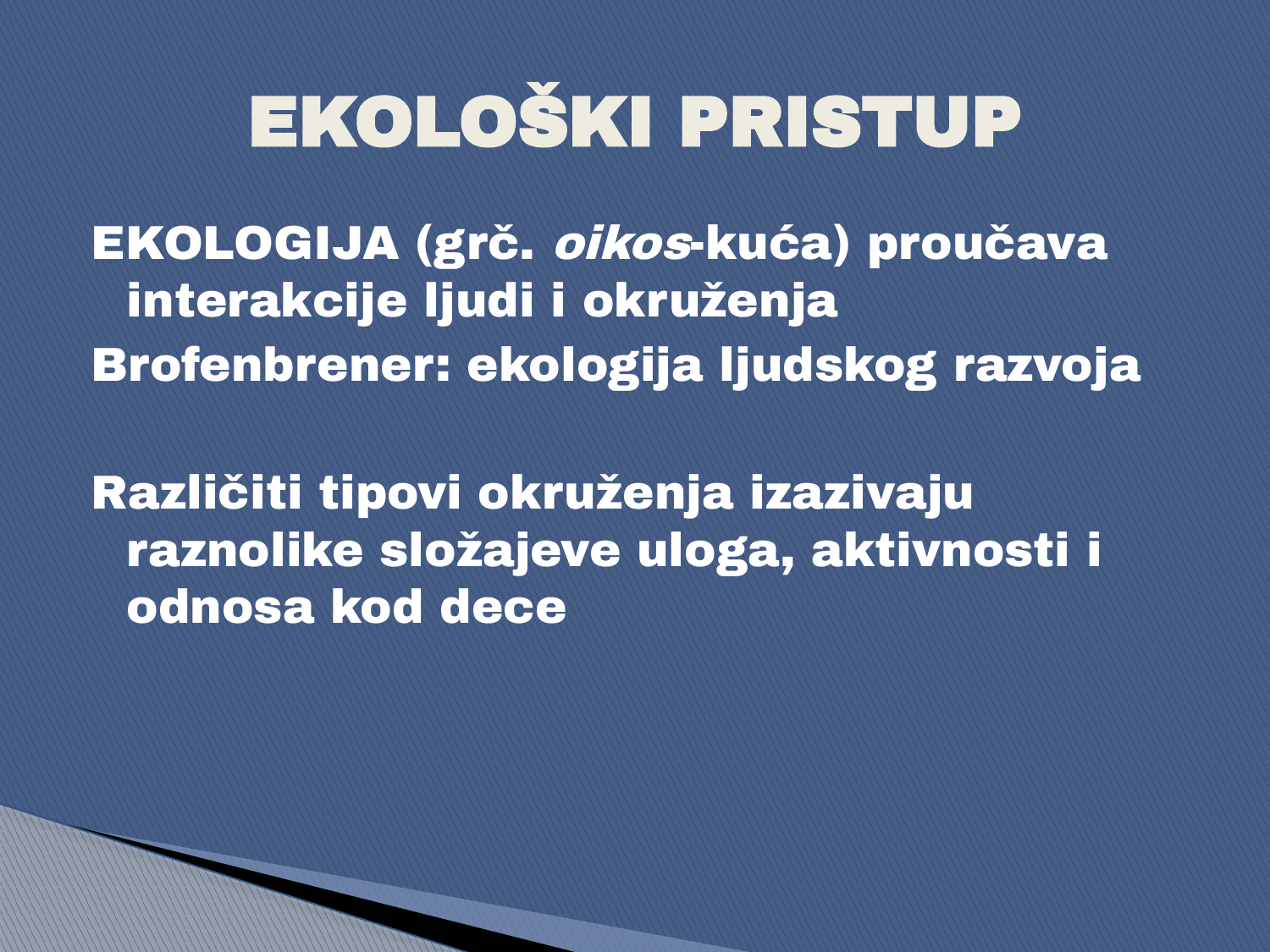

# EKOLOŠKI PRISTUP
EKOLOGIJA (grč. oikos-kuća) proučava interakcije ljudi i okruženja
Brofenbrener: ekologija ljudskog razvoja

Različiti tipovi okruženja izazivaju raznolike složajeve uloga, aktivnosti i odnosa kod dece